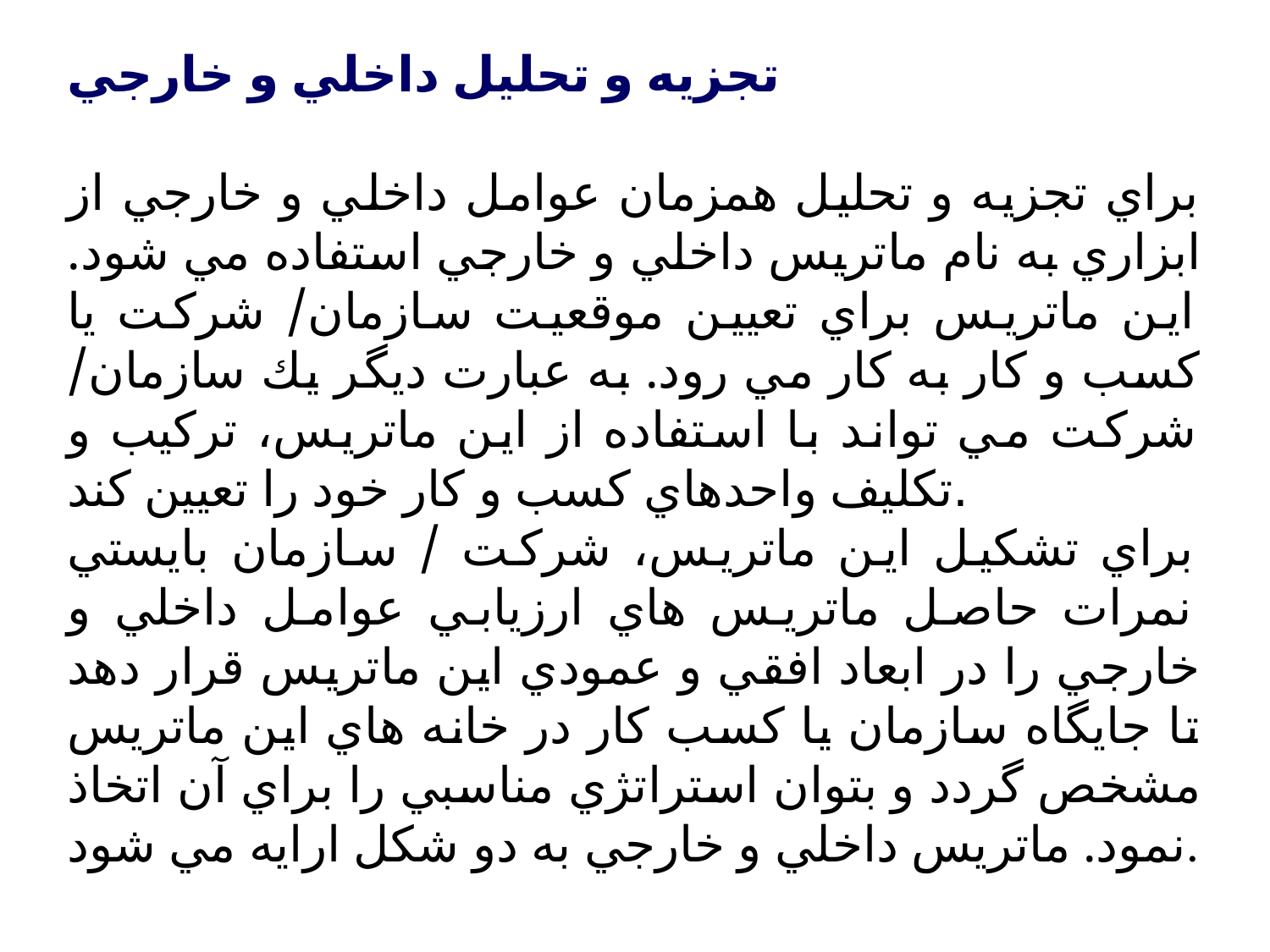

تجزيه و تحليل داخلي و خارجي

براي تجزيه و تحليل همزمان عوامل داخلي و خارجي از ابزاري به نام ماتريس داخلي و خارجي استفاده مي شود. اين ماتريس براي تعيين موقعيت سازمان/ شركت يا كسب و كار به كار مي رود. به عبارت ديگر يك سازمان/ شركت مي تواند با استفاده از اين ماتريس، تركيب و تكليف واحدهاي كسب و كار خود را تعيين كند.
براي تشكيل اين ماتريس، شركت / سازمان بايستي نمرات حاصل ماتريس هاي ارزيابي عوامل داخلي و خارجي را در ابعاد افقي و عمودي اين ماتريس قرار دهد تا جايگاه سازمان يا كسب كار در خانه هاي اين ماتريس مشخص گردد و بتوان استراتژي مناسبي را براي آن اتخاذ نمود. ماتريس داخلي و خارجي به دو شكل ارايه مي شود.